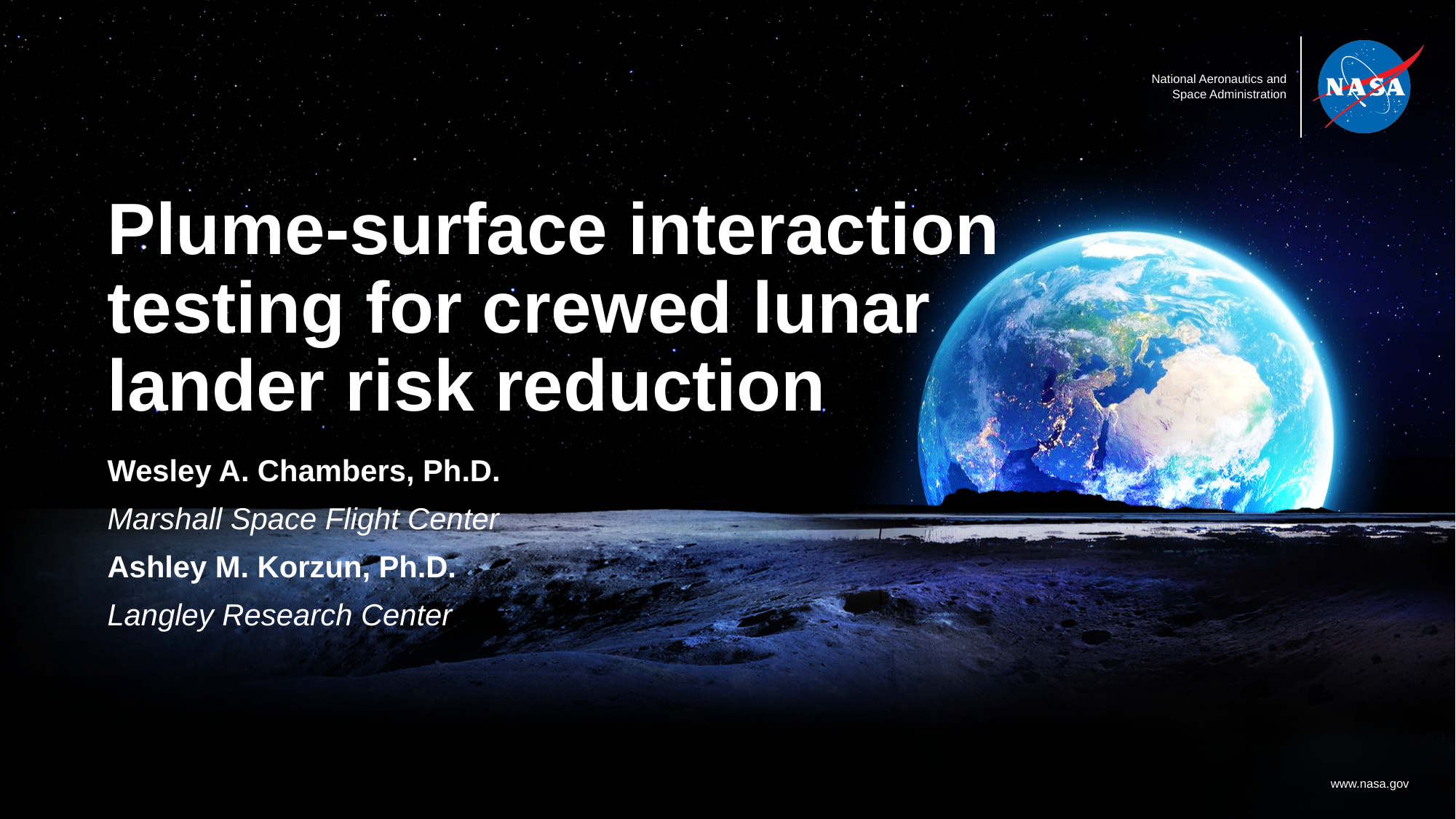

# Plume-surface interaction testing for crewed lunar lander risk reduction
Wesley A. Chambers, Ph.D.
Marshall Space Flight Center
Ashley M. Korzun, Ph.D.
Langley Research Center